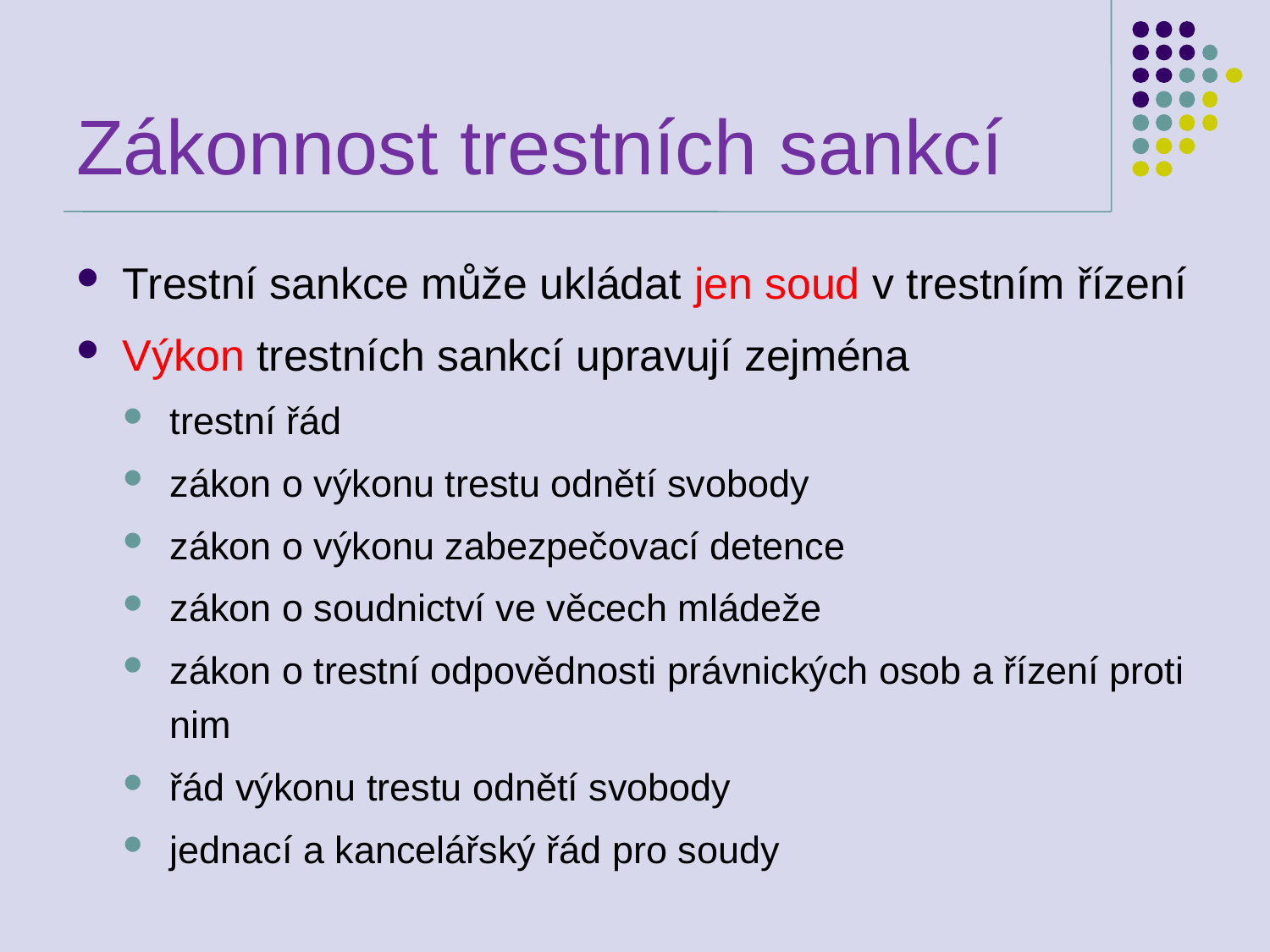

# Zákonnost trestních sankcí
Trestní sankce může ukládat jen soud v trestním řízení
Výkon trestních sankcí upravují zejména
trestní řád
zákon o výkonu trestu odnětí svobody
zákon o výkonu zabezpečovací detence
zákon o soudnictví ve věcech mládeže
zákon o trestní odpovědnosti právnických osob a řízení proti nim
řád výkonu trestu odnětí svobody
jednací a kancelářský řád pro soudy